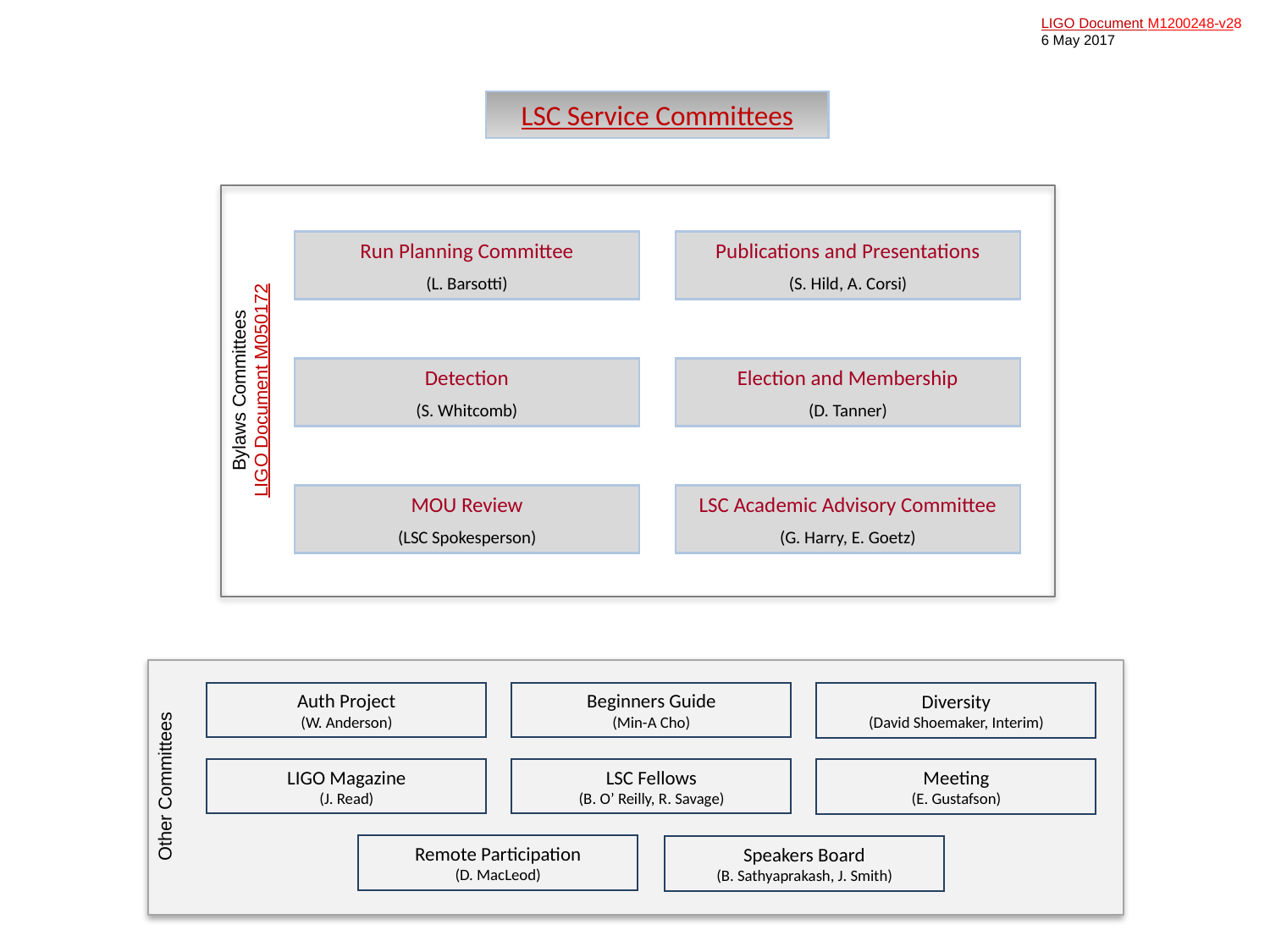

LSC Service Committees

Run Planning Committee
(L. Barsotti)
Publications and Presentations
(S. Hild, A. Corsi)
Detection
(S. Whitcomb)
Election and Membership
(D. Tanner)
Bylaws Committees
LIGO Document M050172
MOU Review
(LSC Spokesperson)
LSC Academic Advisory Committee
(G. Harry, E. Goetz)

Auth Project
(W. Anderson)
Beginners Guide
(Min-A Cho)
Diversity
(David Shoemaker, Interim)
LIGO Magazine
(J. Read)
LSC Fellows
(B. O’ Reilly, R. Savage)
Meeting
(E. Gustafson)
Other Committees
Remote Participation
(D. MacLeod)
Speakers Board
(B. Sathyaprakash, J. Smith)